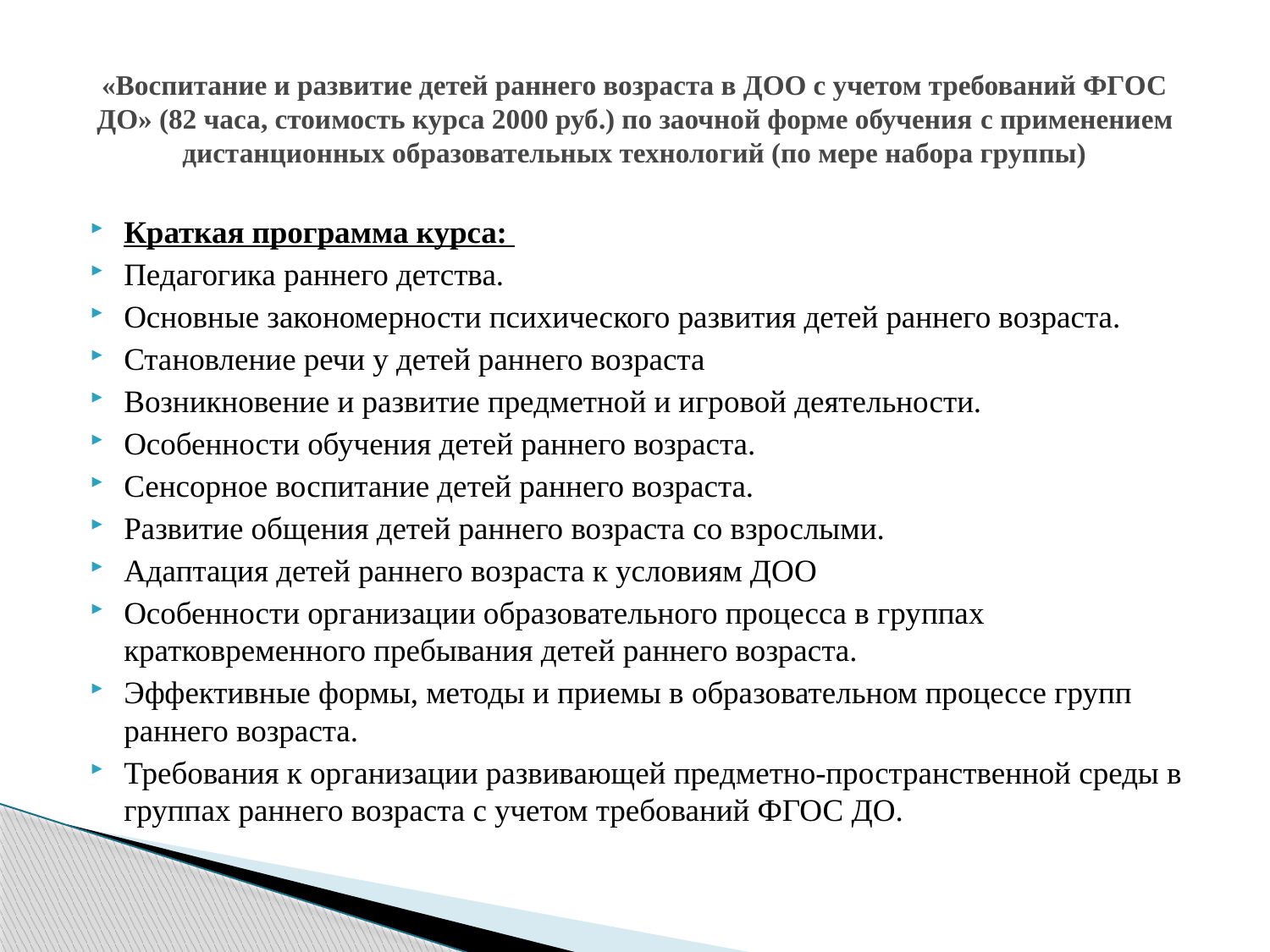

# «Воспитание и развитие детей раннего возраста в ДОО с учетом требований ФГОС ДО» (82 часа, стоимость курса 2000 руб.) по заочной форме обучения с применением дистанционных образовательных технологий (по мере набора группы)
Краткая программа курса:
Педагогика раннего детства.
Основные закономерности психического развития детей раннего возраста.
Становление речи у детей раннего возраста
Возникновение и развитие предметной и игровой деятельности.
Особенности обучения детей раннего возраста.
Сенсорное воспитание детей раннего возраста.
Развитие общения детей раннего возраста со взрослыми.
Адаптация детей раннего возраста к условиям ДОО
Особенности организации образовательного процесса в группах кратковременного пребывания детей раннего возраста.
Эффективные формы, методы и приемы в образовательном процессе групп раннего возраста.
Требования к организации развивающей предметно-пространственной среды в группах раннего возраста с учетом требований ФГОС ДО.